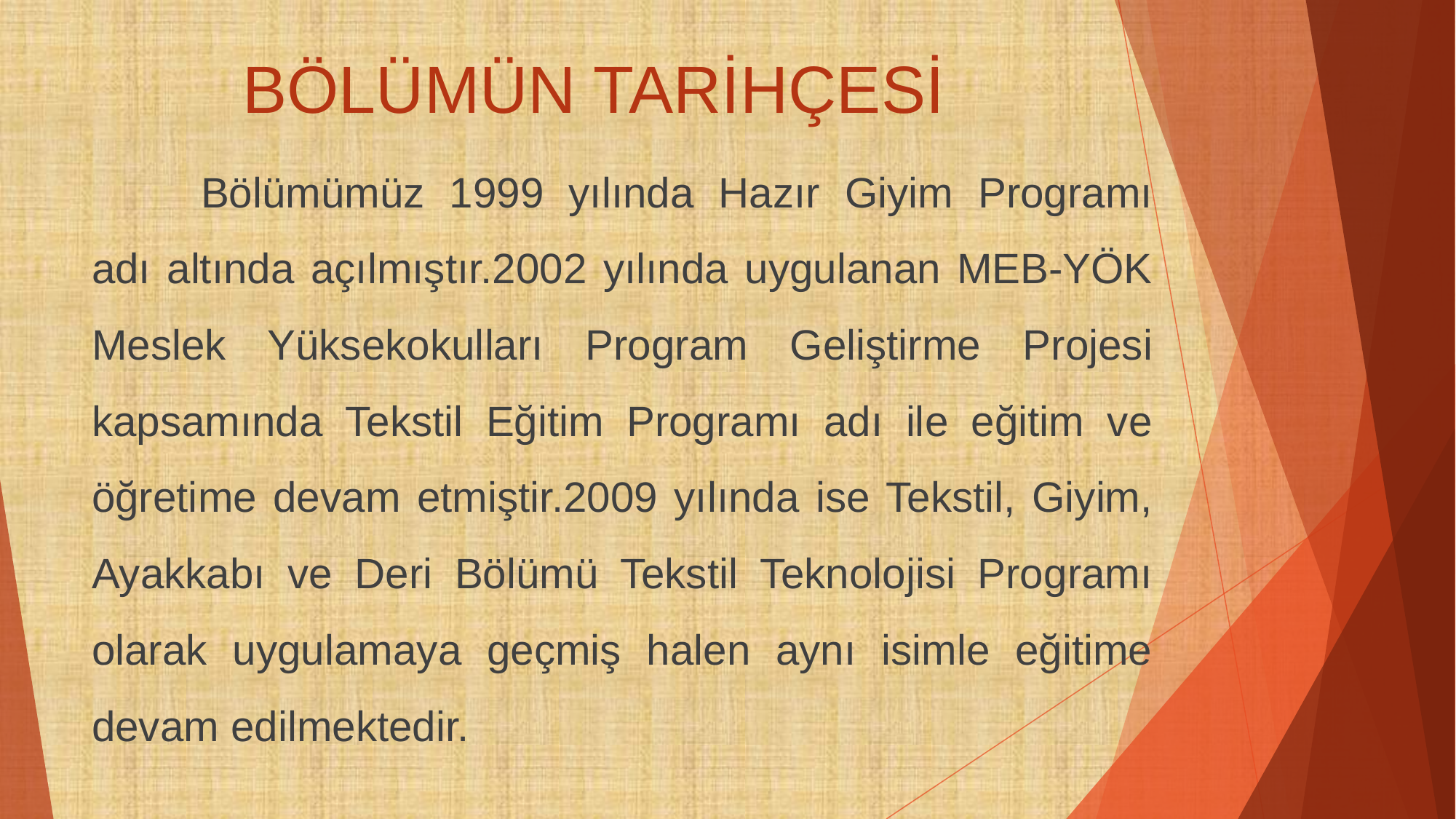

# BÖLÜMÜN TARİHÇESİ
	Bölümümüz 1999 yılında Hazır Giyim Programı adı altında açılmıştır.2002 yılında uygulanan MEB-YÖK Meslek Yüksekokulları Program Geliştirme Projesi kapsamında Tekstil Eğitim Programı adı ile eğitim ve öğretime devam etmiştir.2009 yılında ise Tekstil, Giyim, Ayakkabı ve Deri Bölümü Tekstil Teknolojisi Programı olarak uygulamaya geçmiş halen aynı isimle eğitime devam edilmektedir.